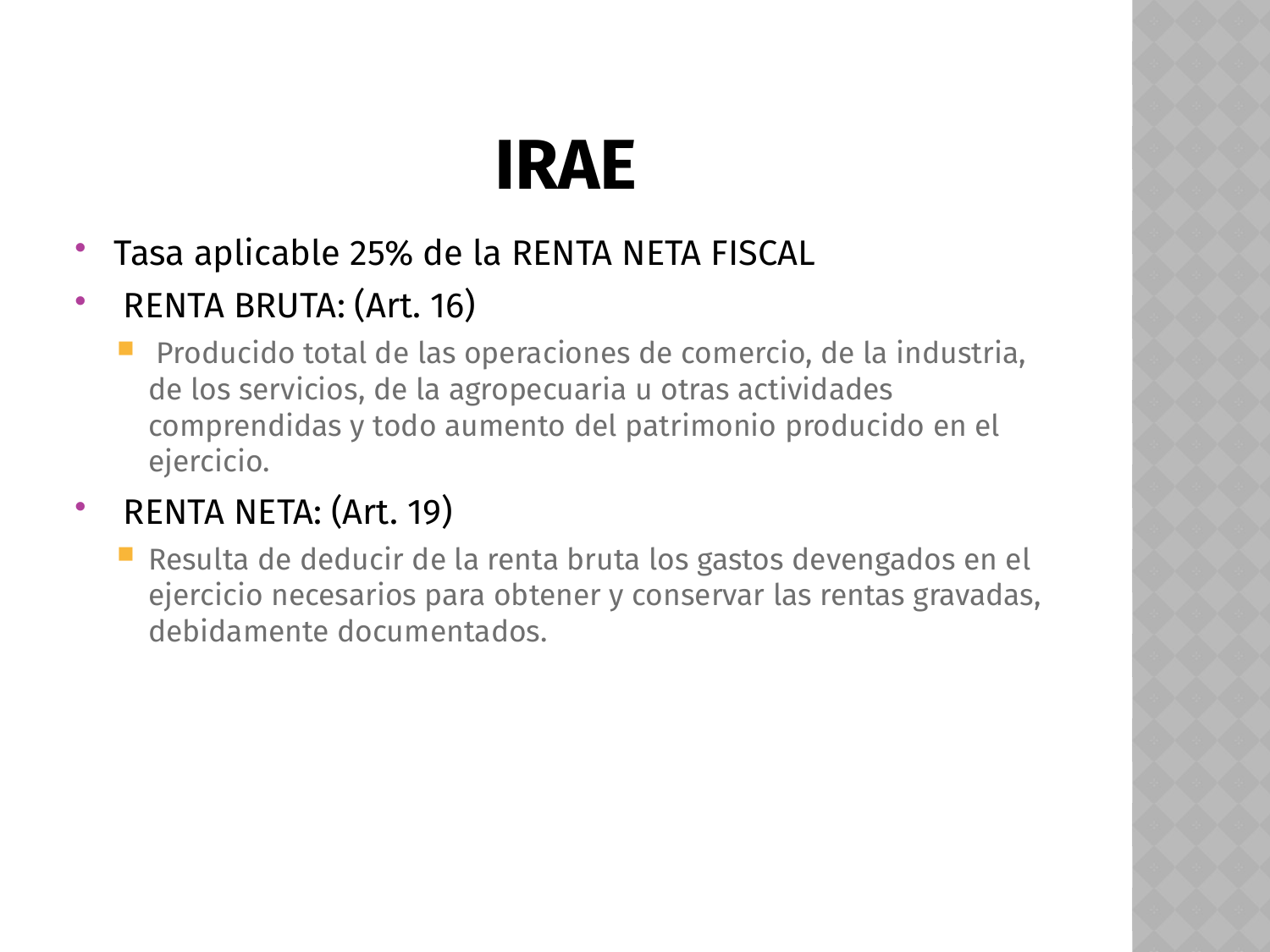

# IRAE
Tasa aplicable 25% de la RENTA NETA FISCAL
 RENTA BRUTA: (Art. 16)
 Producido total de las operaciones de comercio, de la industria, de los servicios, de la agropecuaria u otras actividades comprendidas y todo aumento del patrimonio producido en el ejercicio.
 RENTA NETA: (Art. 19)
Resulta de deducir de la renta bruta los gastos devengados en el ejercicio necesarios para obtener y conservar las rentas gravadas, debidamente documentados.